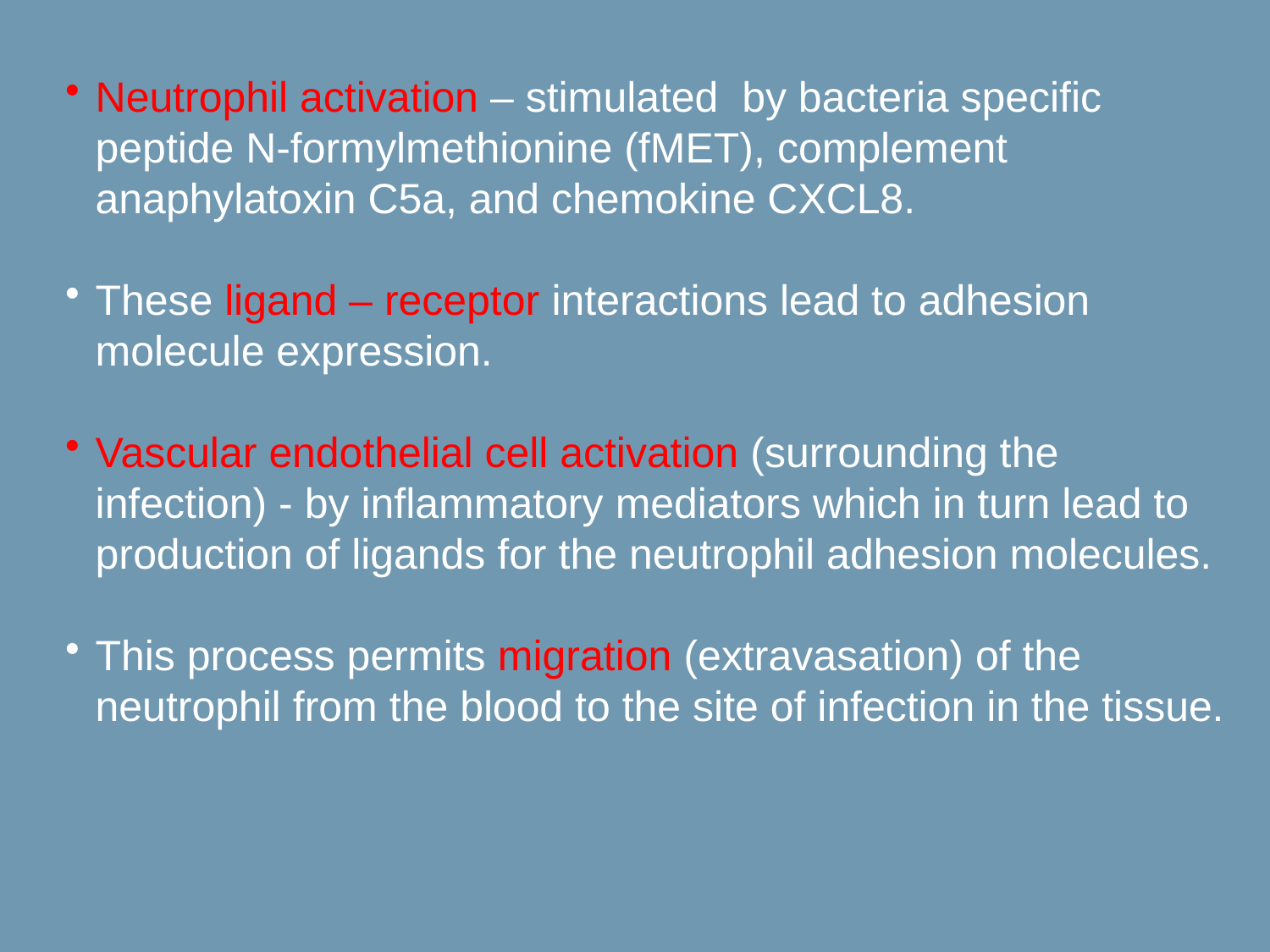

Neutrophil activation – stimulated  by bacteria specific peptide N-formylmethionine (fMET), complement anaphylatoxin C5a, and chemokine CXCL8.

These ligand – receptor interactions lead to adhesion molecule expression.

Vascular endothelial cell activation (surrounding the infection) - by inflammatory mediators which in turn lead to production of ligands for the neutrophil adhesion molecules.

This process permits migration (extravasation) of the neutrophil from the blood to the site of infection in the tissue.